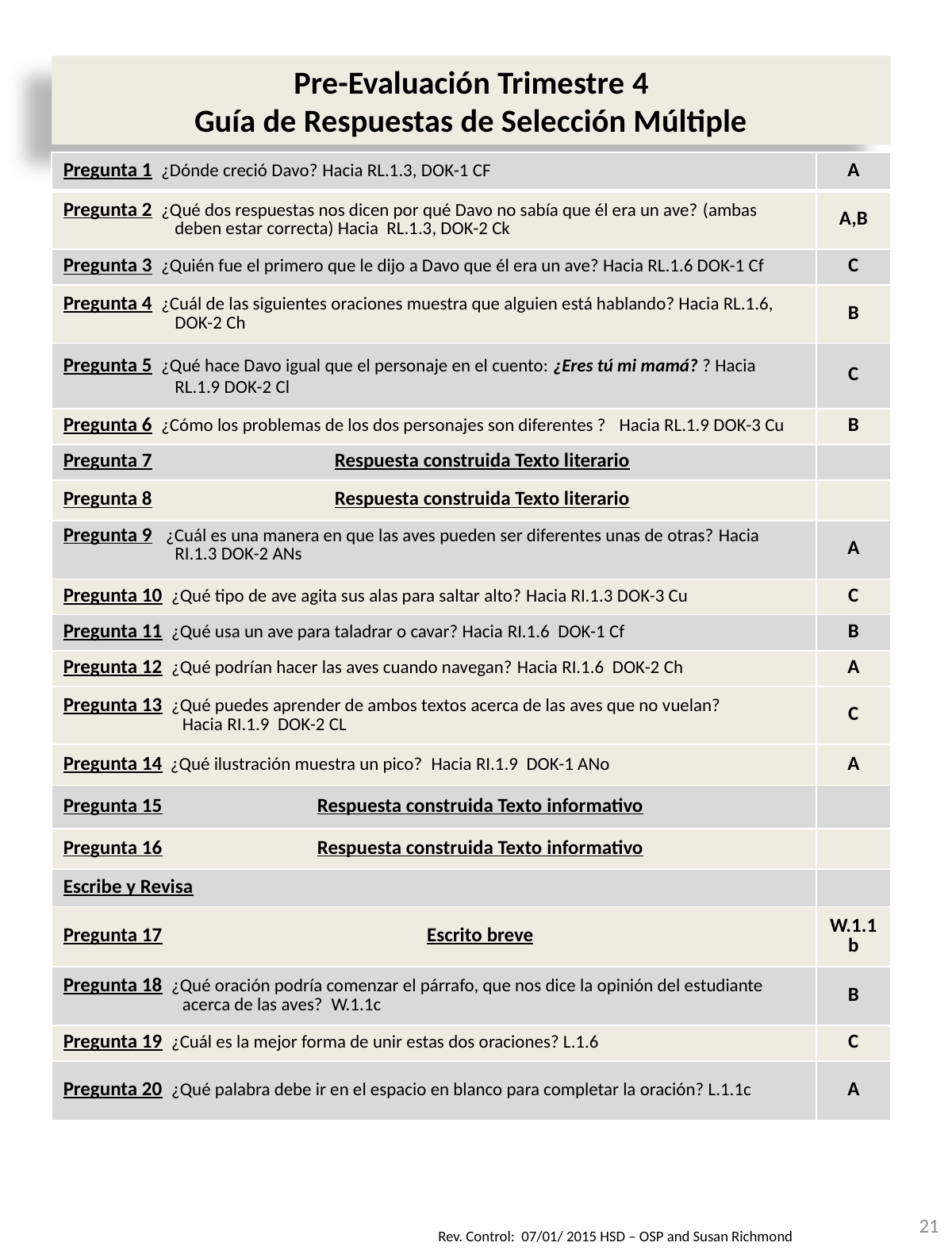

Pre-Evaluación Trimestre 4
Guía de Respuestas de Selección Múltiple
| Pregunta 1 ¿Dónde creció Davo? Hacia RL.1.3, DOK-1 CF | A |
| --- | --- |
| Pregunta 2 ¿Qué dos respuestas nos dicen por qué Davo no sabía que él era un ave? (ambas deben estar correcta) Hacia RL.1.3, DOK-2 Ck | A,B |
| Pregunta 3 ¿Quién fue el primero que le dijo a Davo que él era un ave? Hacia RL.1.6 DOK-1 Cf | C |
| Pregunta 4 ¿Cuál de las siguientes oraciones muestra que alguien está hablando? Hacia RL.1.6, DOK-2 Ch | B |
| Pregunta 5 ¿Qué hace Davo igual que el personaje en el cuento: ¿Eres tú mi mamá? ? Hacia RL.1.9 DOK-2 Cl | C |
| Pregunta 6 ¿Cómo los problemas de los dos personajes son diferentes ? Hacia RL.1.9 DOK-3 Cu | B |
| Pregunta 7 Respuesta construida Texto literario |  |
| Pregunta 8 Respuesta construida Texto literario |  |
| Pregunta 9 ¿Cuál es una manera en que las aves pueden ser diferentes unas de otras? Hacia RI.1.3 DOK-2 ANs | A |
| Pregunta 10 ¿Qué tipo de ave agita sus alas para saltar alto? Hacia RI.1.3 DOK-3 Cu | C |
| Pregunta 11 ¿Qué usa un ave para taladrar o cavar? Hacia RI.1.6 DOK-1 Cf | B |
| Pregunta 12 ¿Qué podrían hacer las aves cuando navegan? Hacia RI.1.6 DOK-2 Ch | A |
| Pregunta 13 ¿Qué puedes aprender de ambos textos acerca de las aves que no vuelan? Hacia RI.1.9 DOK-2 CL | C |
| Pregunta 14 ¿Qué ilustración muestra un pico? Hacia RI.1.9 DOK-1 ANo | A |
| Pregunta 15 Respuesta construida Texto informativo |  |
| Pregunta 16 Respuesta construida Texto informativo |  |
| Escribe y Revisa |  |
| Pregunta 17 Escrito breve | W.1.1b |
| Pregunta 18 ¿Qué oración podría comenzar el párrafo, que nos dice la opinión del estudiante acerca de las aves? W.1.1c | B |
| Pregunta 19 ¿Cuál es la mejor forma de unir estas dos oraciones? L.1.6 | C |
| Pregunta 20 ¿Qué palabra debe ir en el espacio en blanco para completar la oración? L.1.1c | A |
21